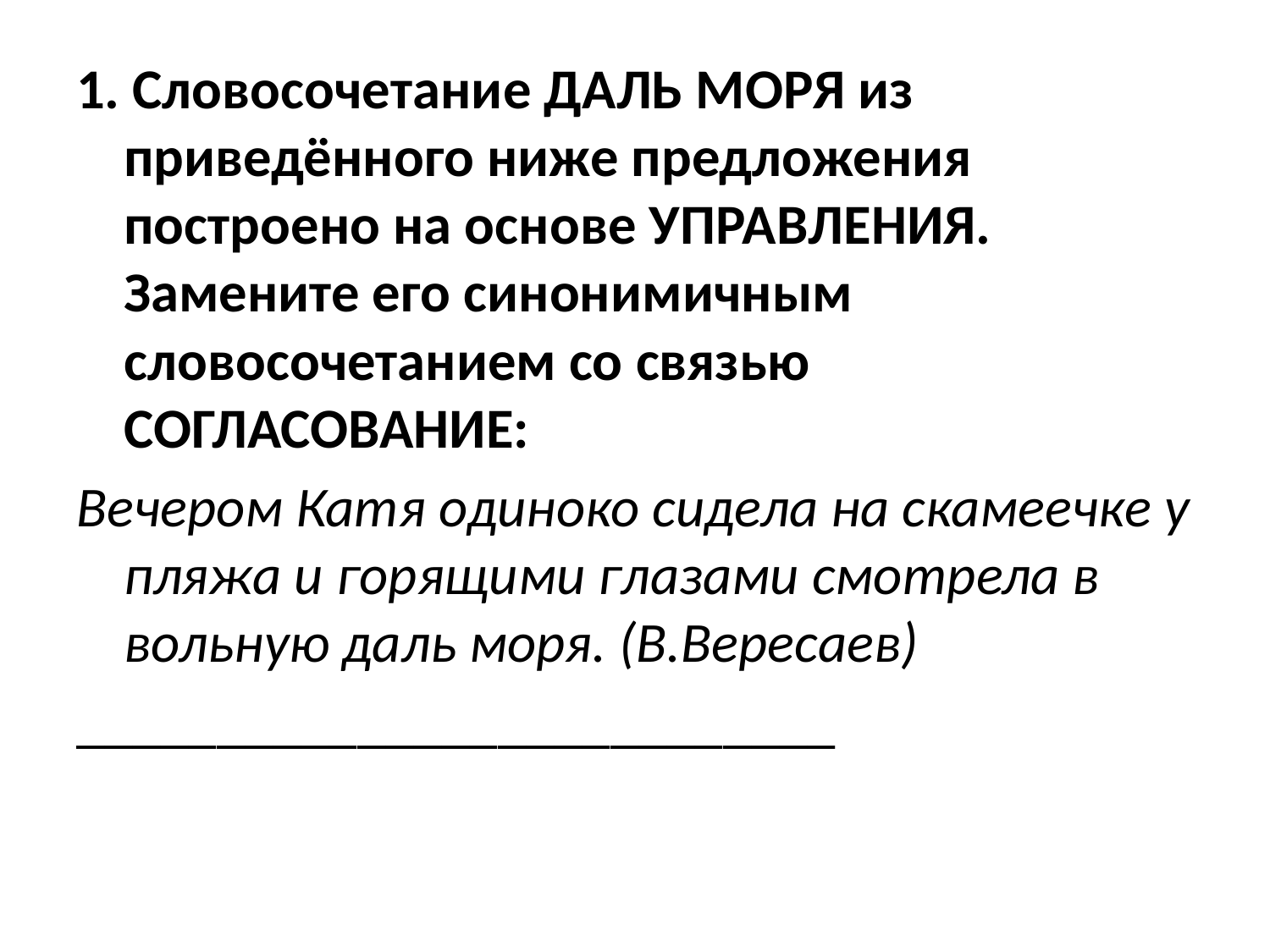

1. Словосочетание ДАЛЬ МОРЯ из приведённого ниже предложения построено на основе УПРАВЛЕНИЯ. Замените его синонимичным словосочетанием со связью СОГЛАСОВАНИЕ:
Вечером Катя одиноко сидела на скамеечке у пляжа и горящими глазами смотрела в вольную даль моря. (В.Вересаев)
___________________________